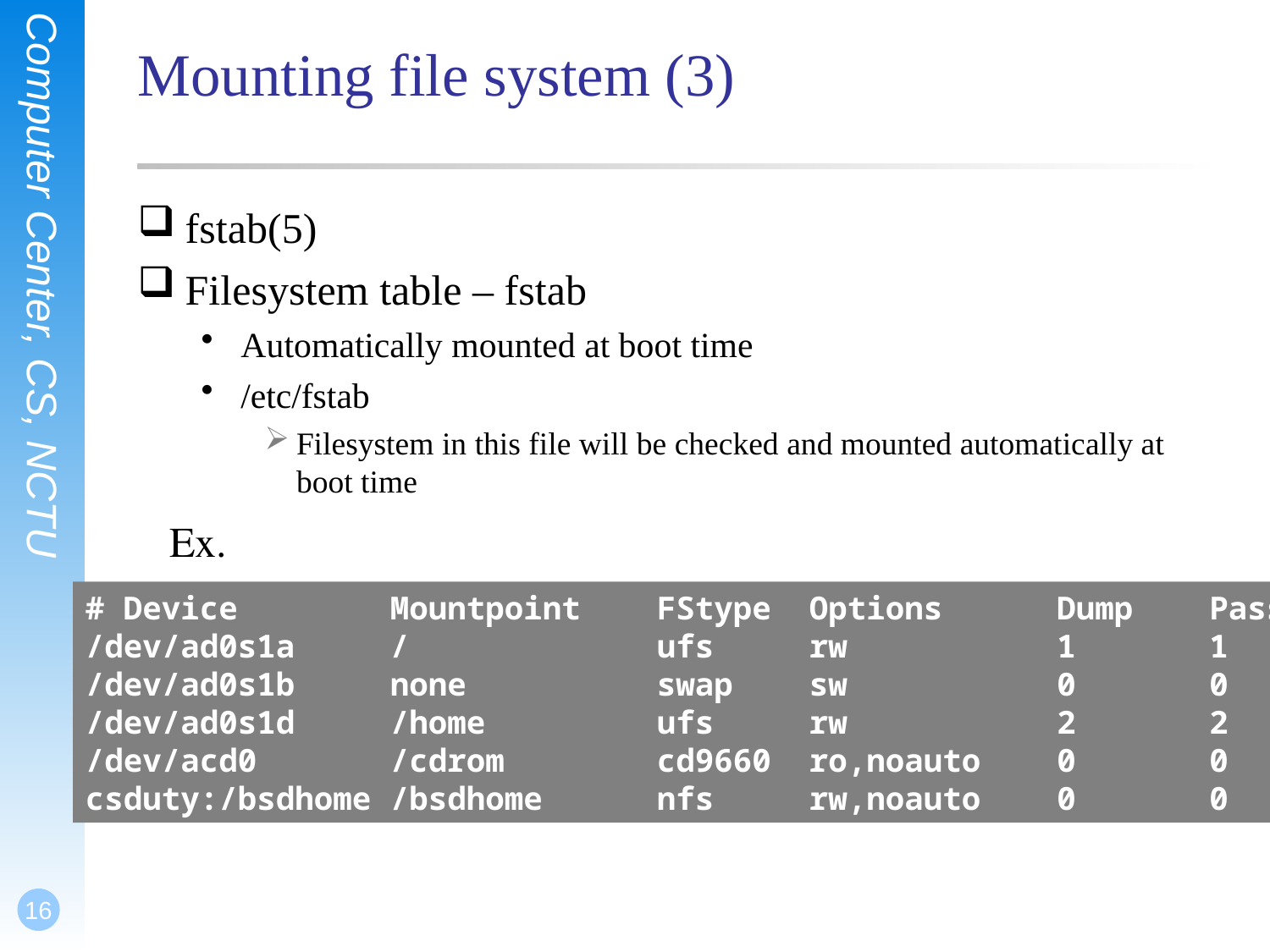

# Mounting file system (3)
fstab(5)
Filesystem table – fstab
Automatically mounted at boot time
/etc/fstab
Filesystem in this file will be checked and mounted automatically at boot time
Ex.
# Device        Mountpoint    FStype  Options      Dump    Pass#
/dev/ad0s1a     /             ufs     rw           1       1
/dev/ad0s1b     none          swap    sw           0       0
/dev/ad0s1d     /home         ufs     rw           2       2
/dev/acd0       /cdrom        cd9660  ro,noauto    0       0
csduty:/bsdhome /bsdhome      nfs     rw,noauto    0       0